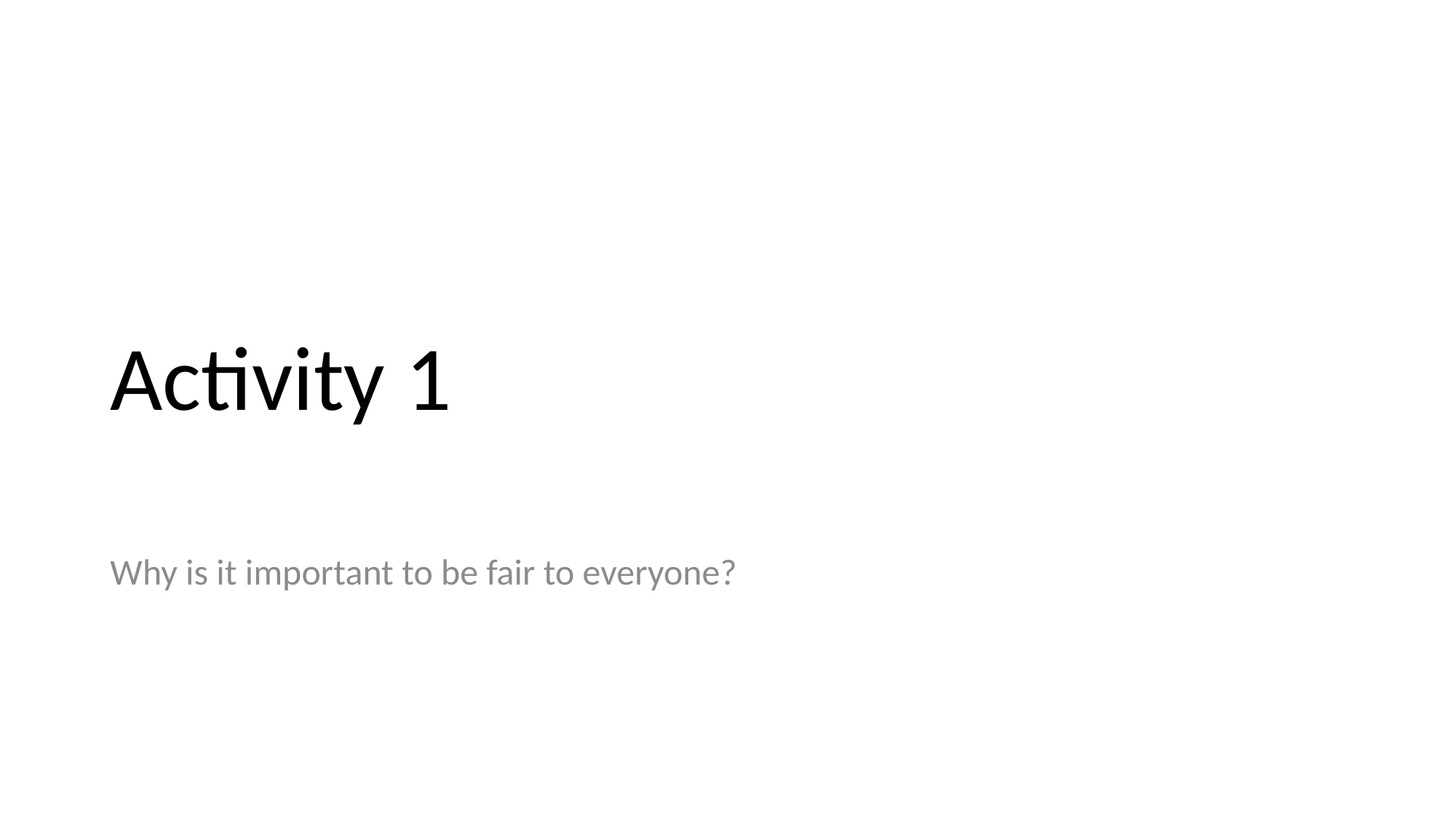

# Activity 1
Why is it important to be fair to everyone?